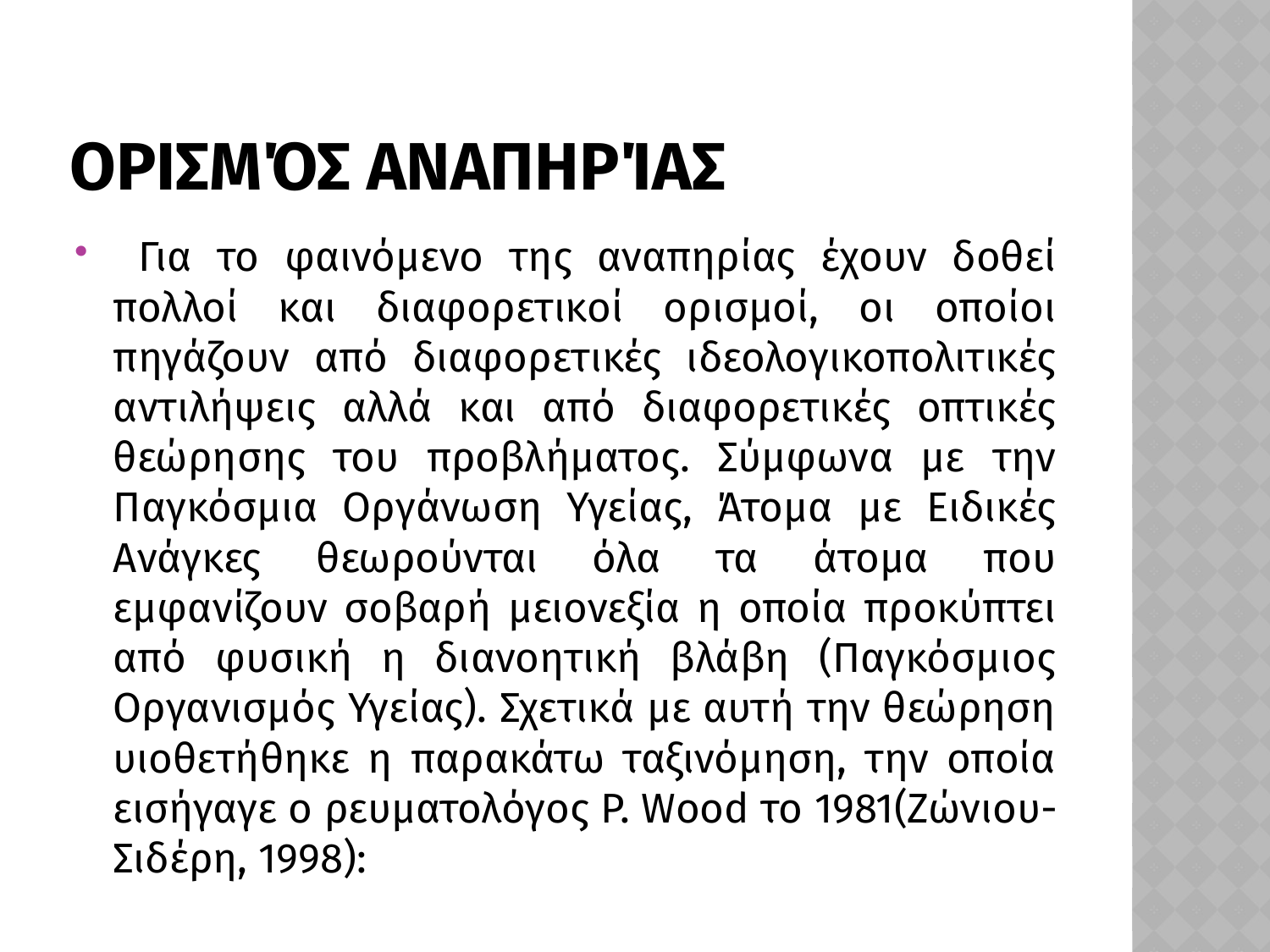

# Ορισμός Αναπηρίας
 Για το φαινόμενο της αναπηρίας έχουν δοθεί πολλοί και διαφορετικοί ορισμοί, οι οποίοι πηγάζουν από διαφορετικές ιδεολογικοπολιτικές αντιλήψεις αλλά και από διαφορετικές οπτικές θεώρησης του προβλήματος. Σύμφωνα με την Παγκόσμια Οργάνωση Υγείας, Άτομα με Ειδικές Ανάγκες θεωρούνται όλα τα άτομα που εμφανίζουν σοβαρή μειονεξία η οποία προκύπτει από φυσική η διανοητική βλάβη (Παγκόσμιος Οργανισμός Υγείας). Σχετικά με αυτή την θεώρηση υιοθετήθηκε η παρακάτω ταξινόμηση, την οποία εισήγαγε ο ρευματολόγος P. Wood το 1981(Ζώνιου-Σιδέρη, 1998):